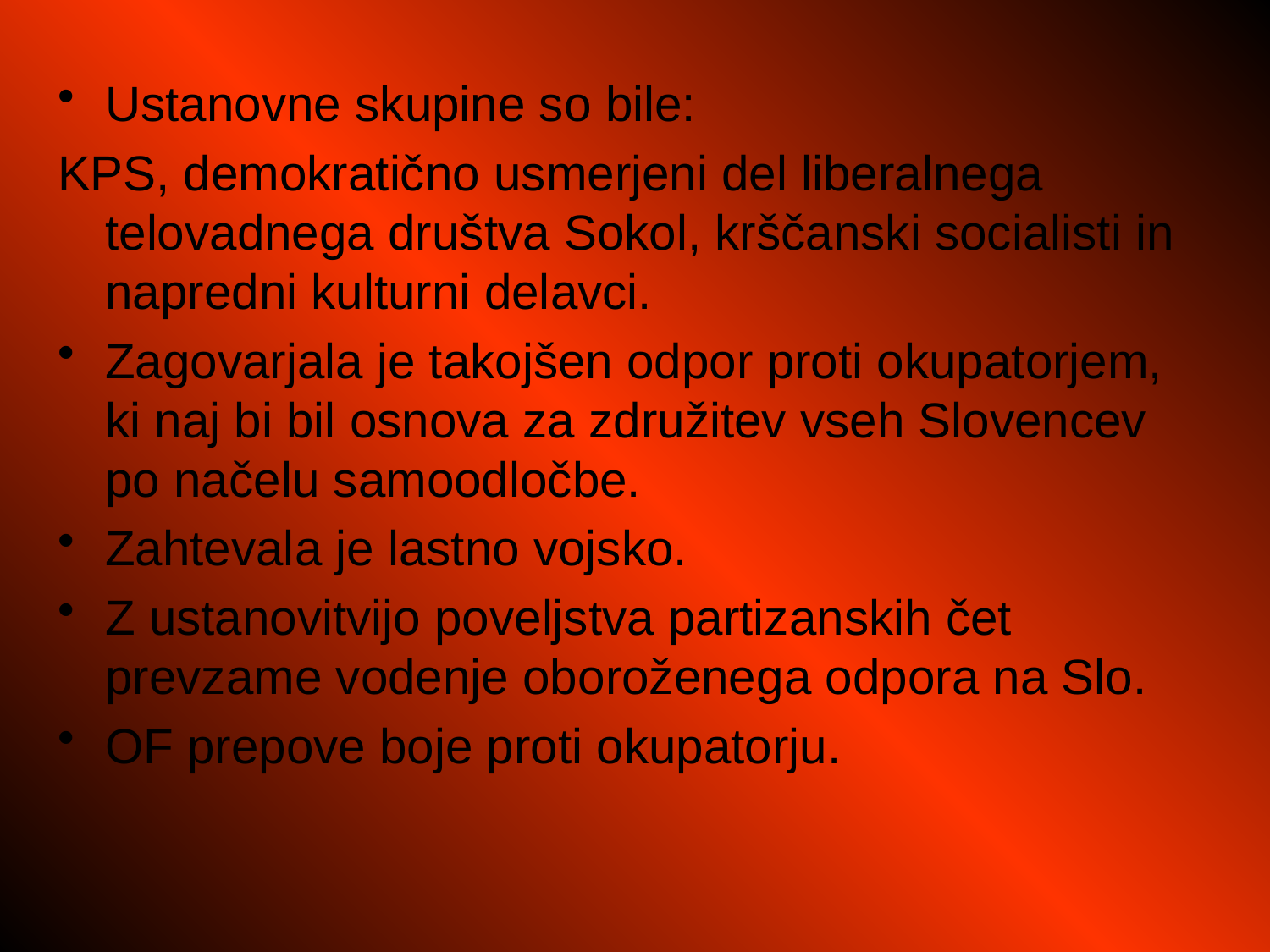

Ustanovne skupine so bile:
KPS, demokratično usmerjeni del liberalnega telovadnega društva Sokol, krščanski socialisti in napredni kulturni delavci.
Zagovarjala je takojšen odpor proti okupatorjem, ki naj bi bil osnova za združitev vseh Slovencev po načelu samoodločbe.
Zahtevala je lastno vojsko.
Z ustanovitvijo poveljstva partizanskih čet prevzame vodenje oboroženega odpora na Slo.
OF prepove boje proti okupatorju.